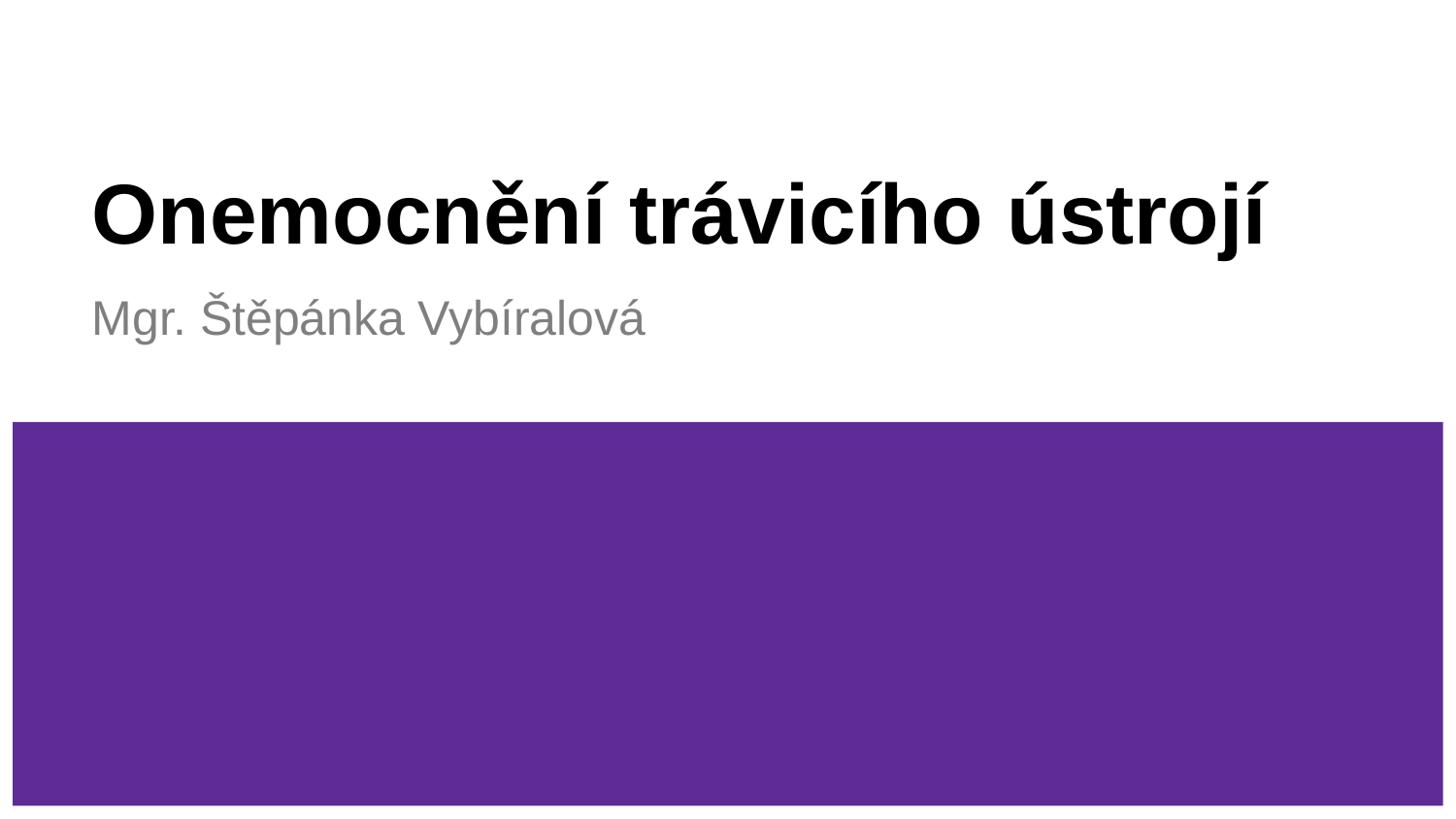

# Onemocnění trávicího ústrojí
Mgr. Štěpánka Vybíralová